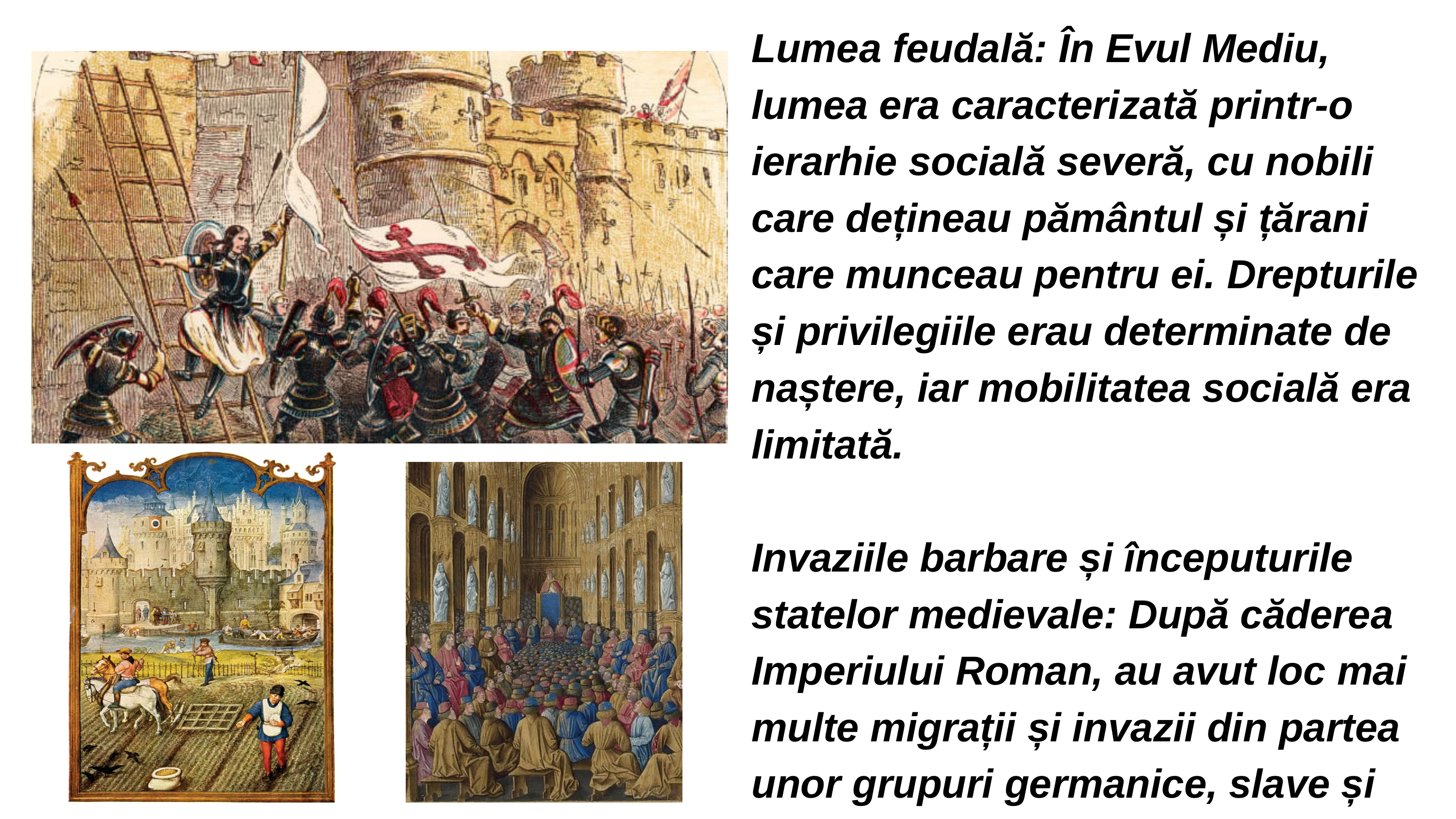

Lumea feudală: În Evul Mediu, lumea era caracterizată printr-o ierarhie socială severă, cu nobili care dețineau pământul și țărani care munceau pentru ei. Drepturile și privilegiile erau determinate de naștere, iar mobilitatea socială era limitată.

Invaziile barbare și începuturile statelor medievale: După căderea Imperiului Roman, au avut loc mai multe migrații și invazii din partea unor grupuri germanice, slave și musulmane, care au influențat formarea noilor regate și imperii din Europa, cum ar fi Regatul Francilor sau Imperiul Bizantin.